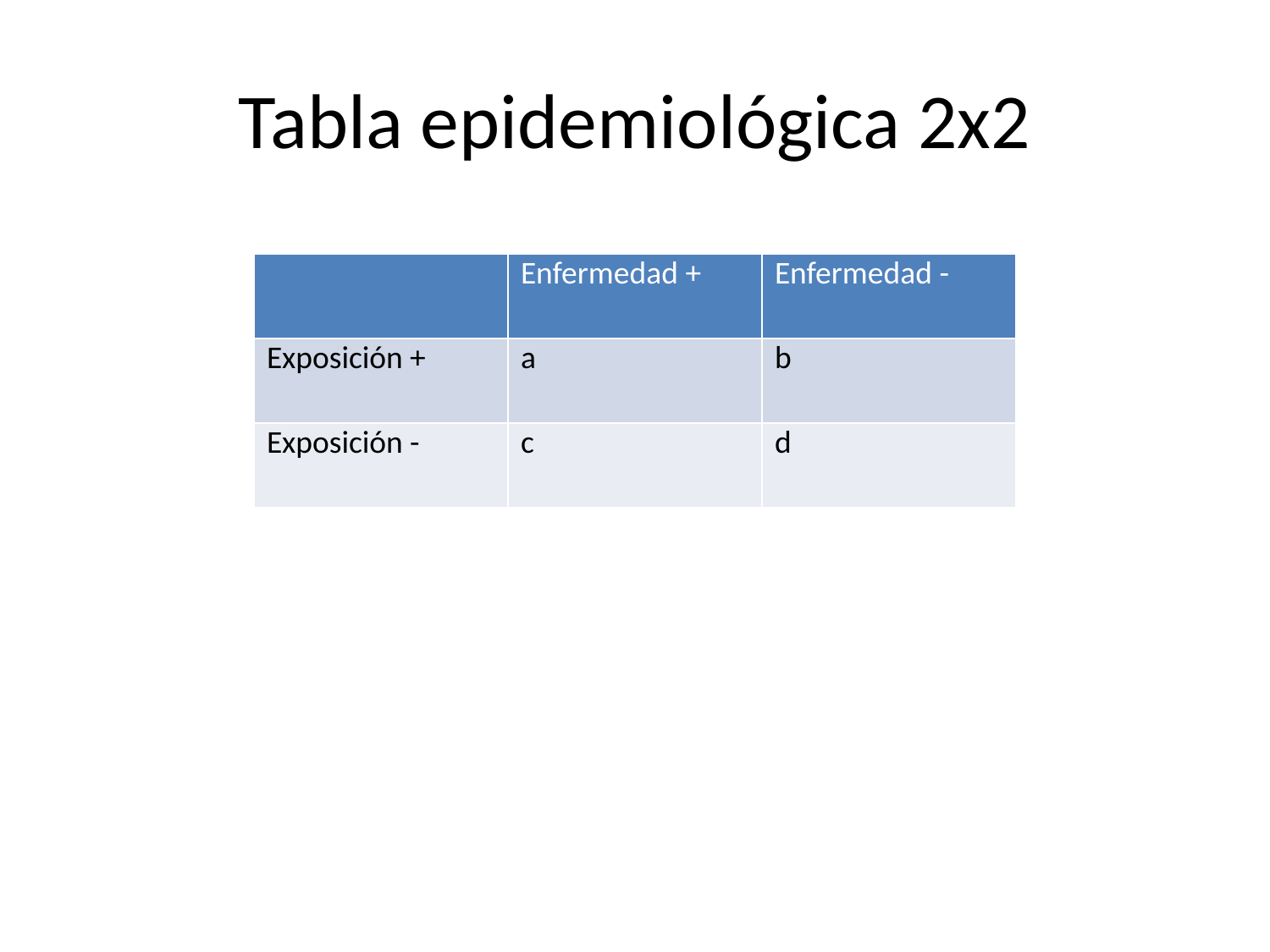

# Tabla epidemiológica 2x2
|  | Enfermedad + | Enfermedad - |
| --- | --- | --- |
| Exposición + | a | b |
| Exposición - | c | d |